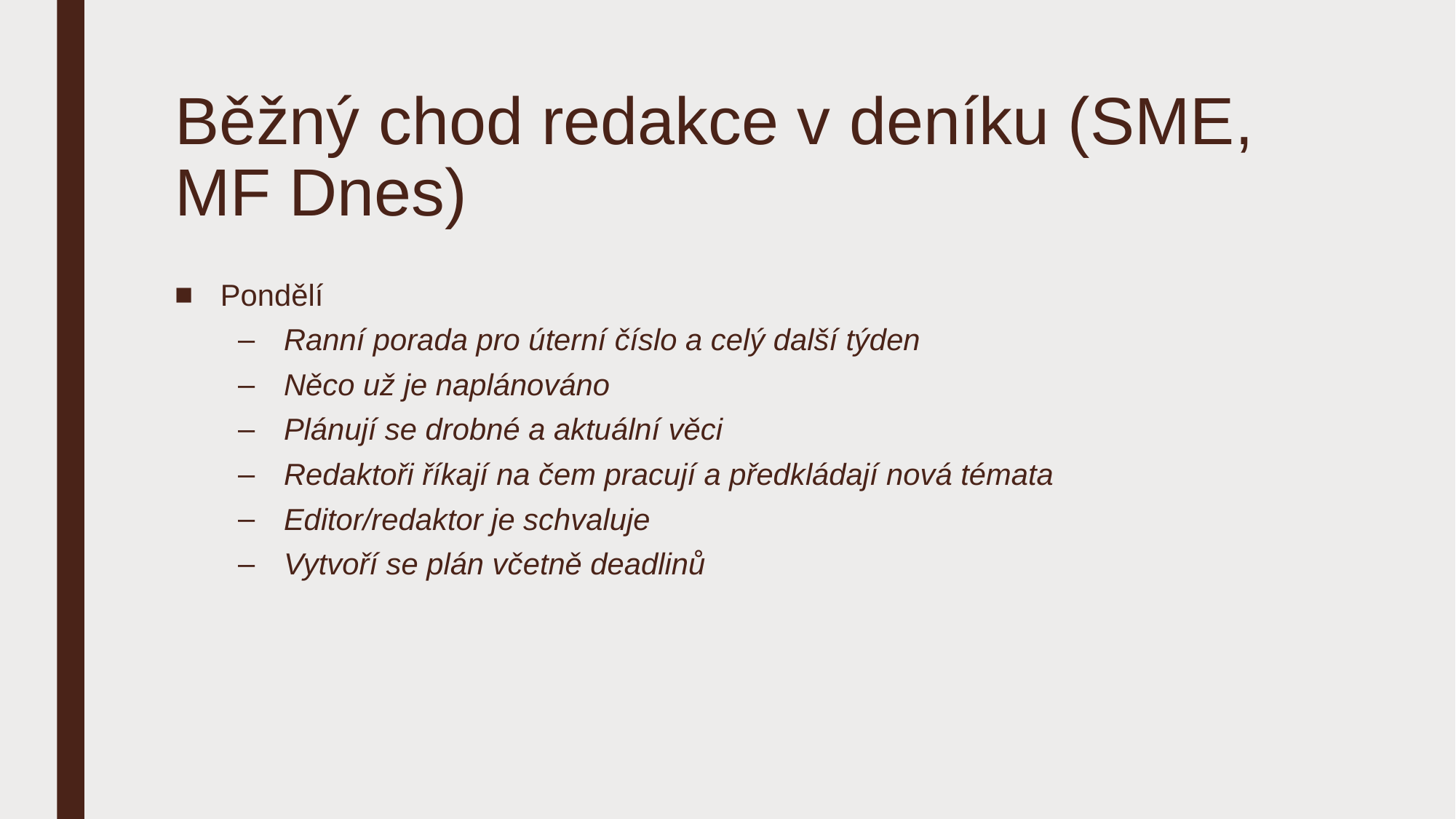

# Běžný chod redakce v deníku (SME, MF Dnes)
Pondělí
Ranní porada pro úterní číslo a celý další týden
Něco už je naplánováno
Plánují se drobné a aktuální věci
Redaktoři říkají na čem pracují a předkládají nová témata
Editor/redaktor je schvaluje
Vytvoří se plán včetně deadlinů